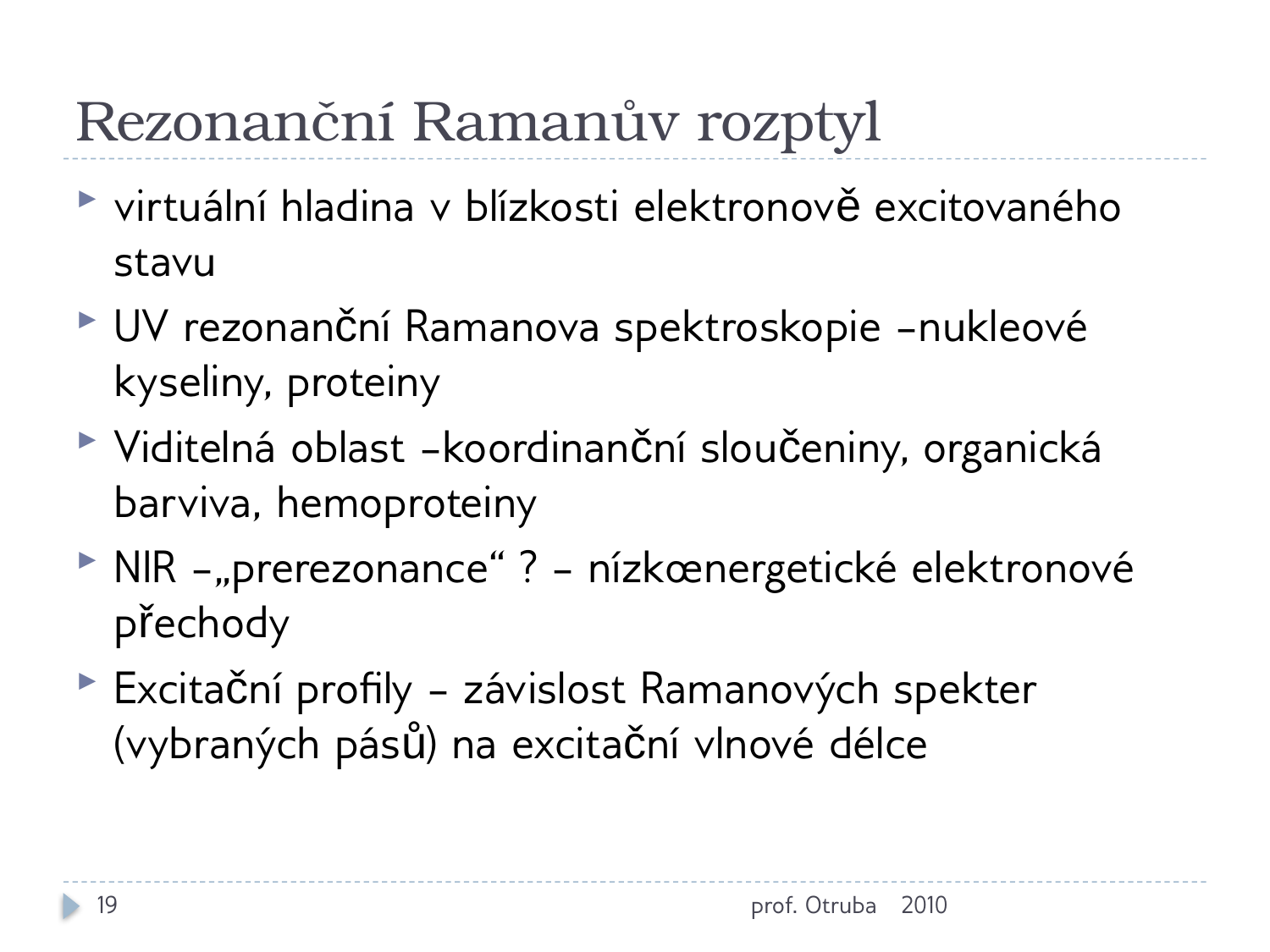

# Rezonanční Ramanův rozptyl
virtuální hladina v blízkosti elektronově excitovaného stavu
UV rezonanční Ramanova spektroskopie –nukleové kyseliny, proteiny
Viditelná oblast –koordinanční sloučeniny, organická barviva, hemoproteiny
NIR –„prerezonance“ ? – nízkoenergetické elektronové přechody
Excitační profily – závislost Ramanových spekter (vybraných pásů) na excitační vlnové délce

19
prof. Otruba
2010